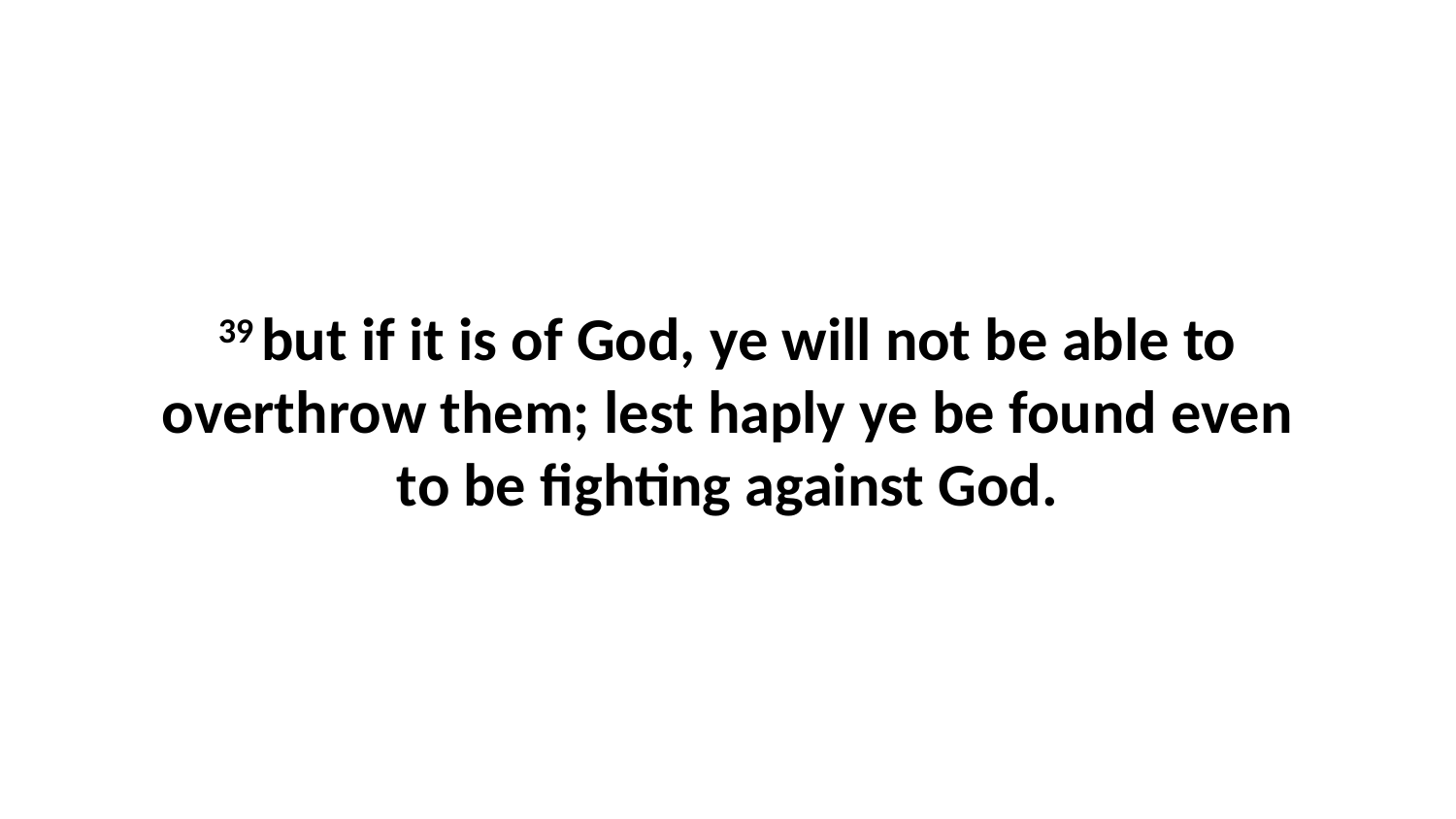

39 but if it is of God, ye will not be able to overthrow them; lest haply ye be found even to be fighting against God.